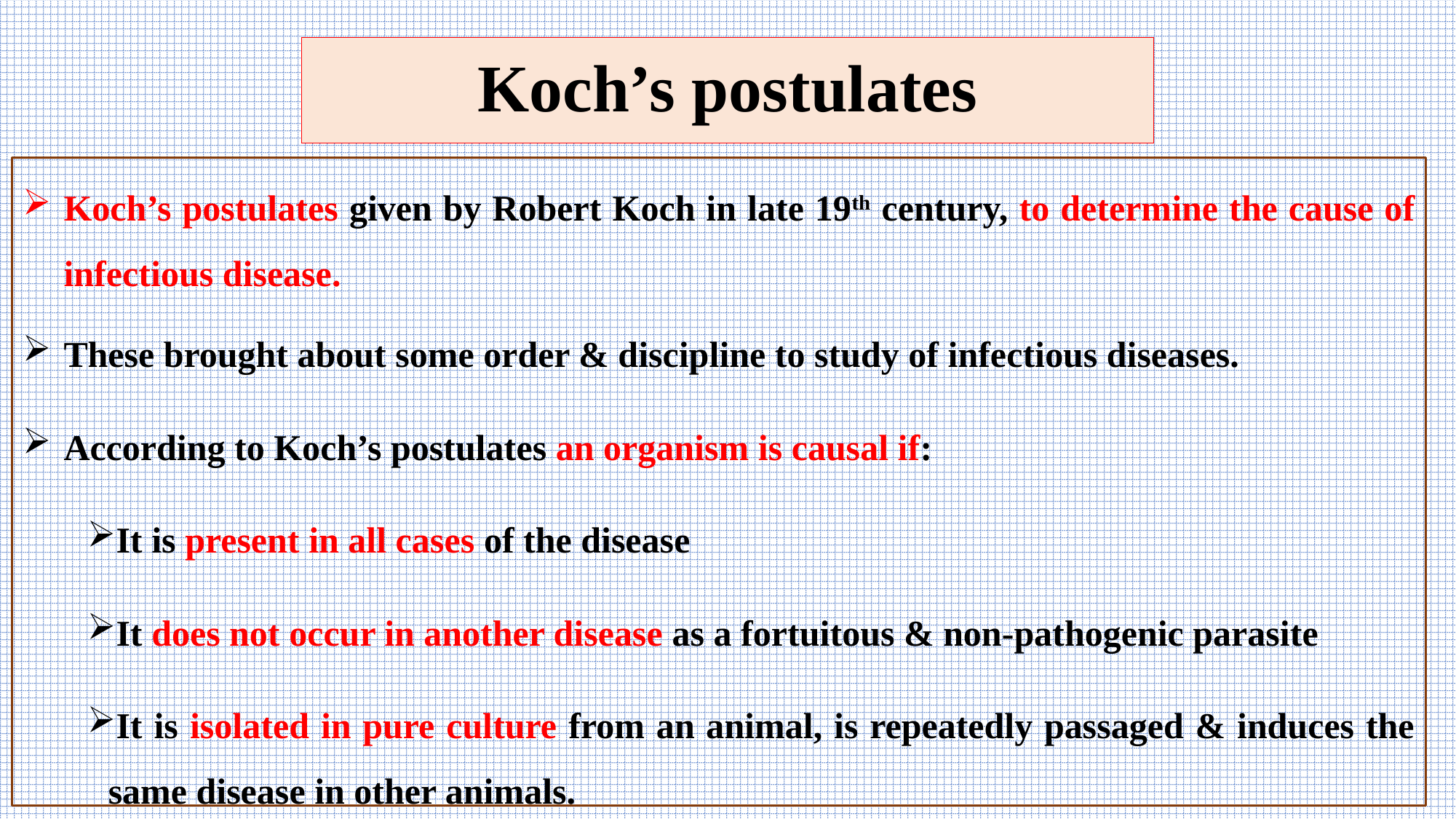

# Koch’s postulates
Koch’s postulates given by Robert Koch in late 19th century, to determine the cause of infectious disease.
These brought about some order & discipline to study of infectious diseases.
According to Koch’s postulates an organism is causal if:
It is present in all cases of the disease
It does not occur in another disease as a fortuitous & non-pathogenic parasite
It is isolated in pure culture from an animal, is repeatedly passaged & induces the same disease in other animals.